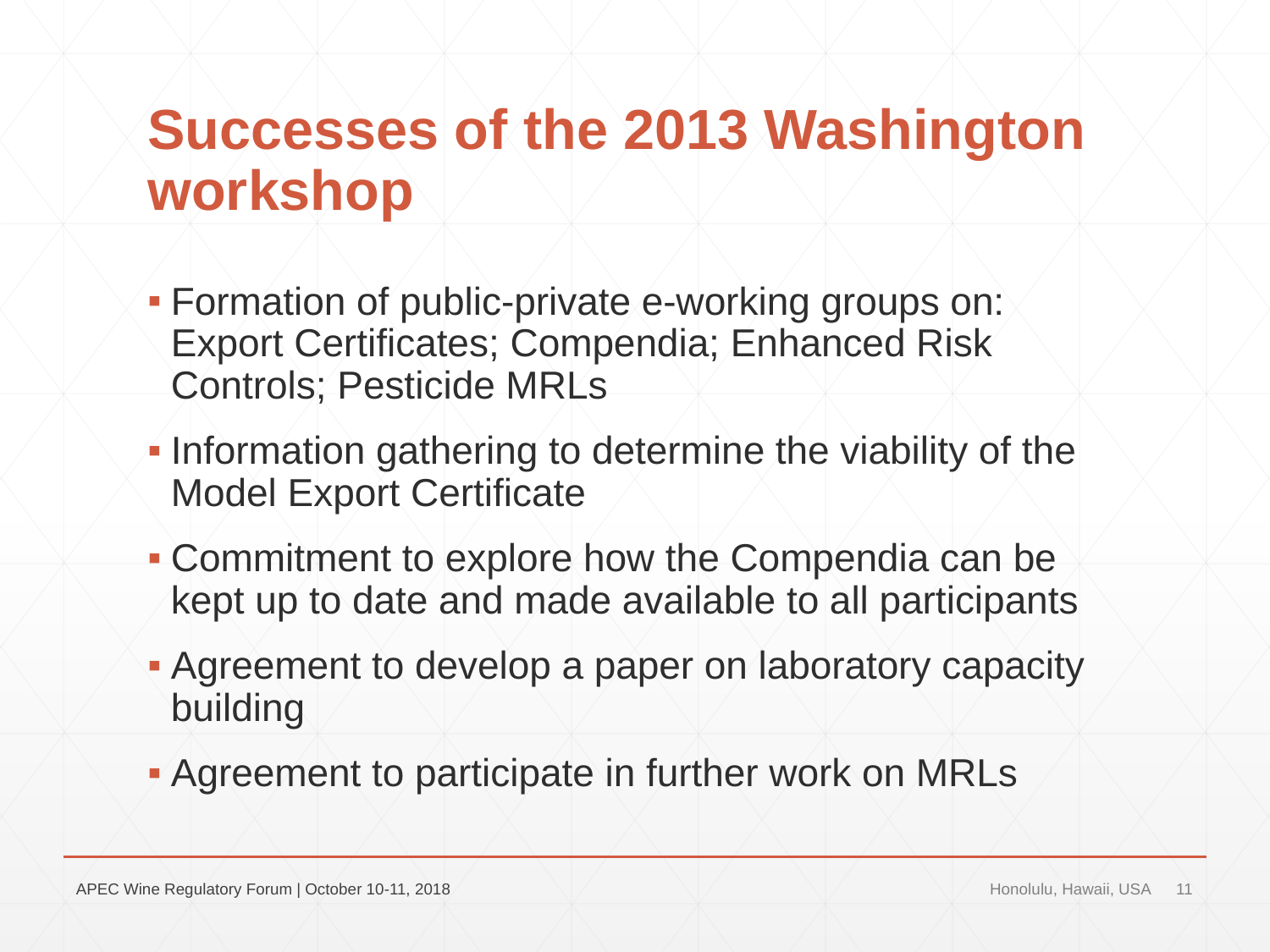

# Successes of the 2013 Washington workshop
Formation of public-private e-working groups on: Export Certificates; Compendia; Enhanced Risk Controls; Pesticide MRLs
Information gathering to determine the viability of the Model Export Certificate
Commitment to explore how the Compendia can be kept up to date and made available to all participants
Agreement to develop a paper on laboratory capacity building
Agreement to participate in further work on MRLs
APEC Wine Regulatory Forum | October 10-11, 2018
Honolulu, Hawaii, USA
11